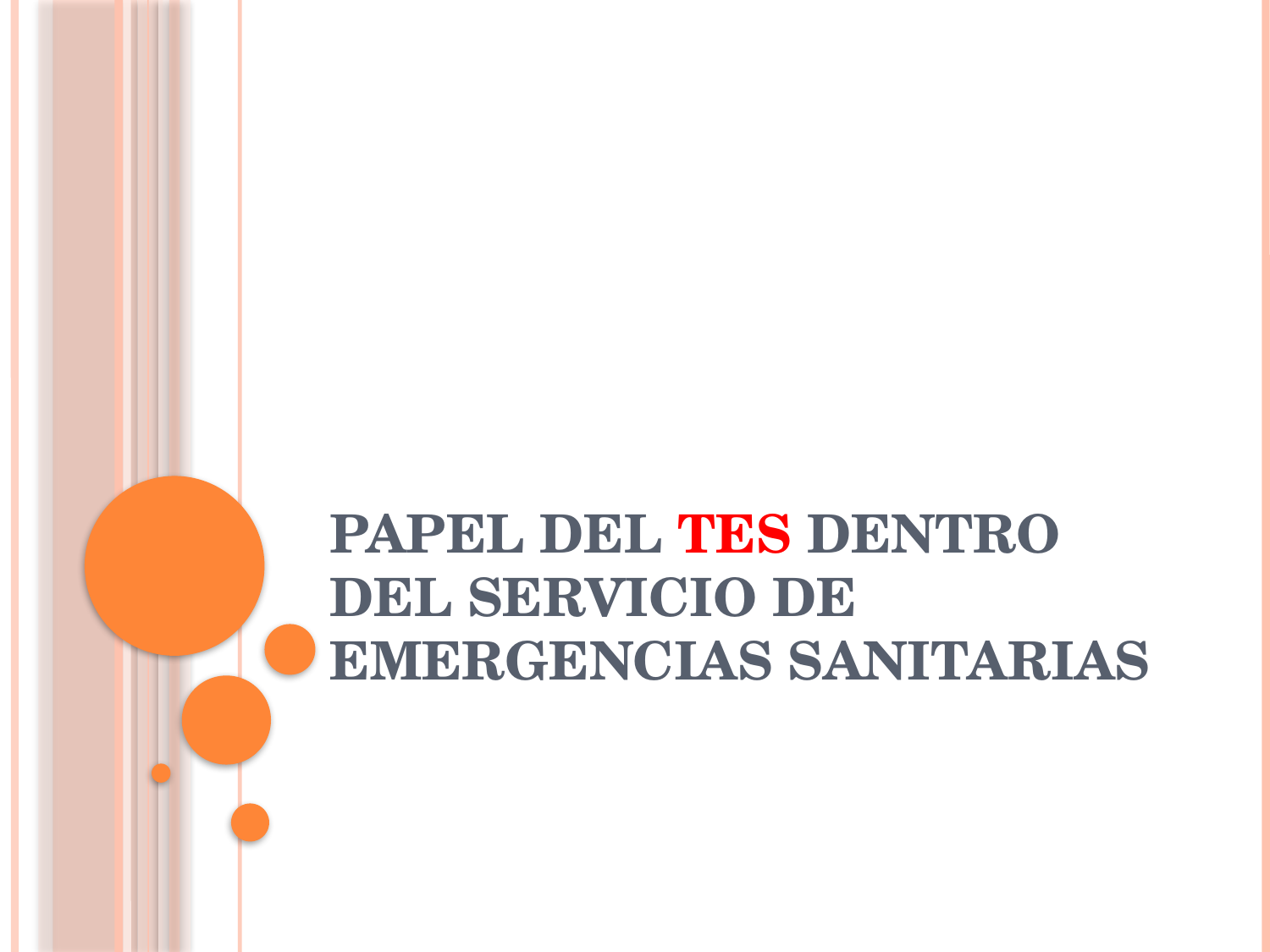

# Papel del TES dentro del servicio de emergencias sanitarias